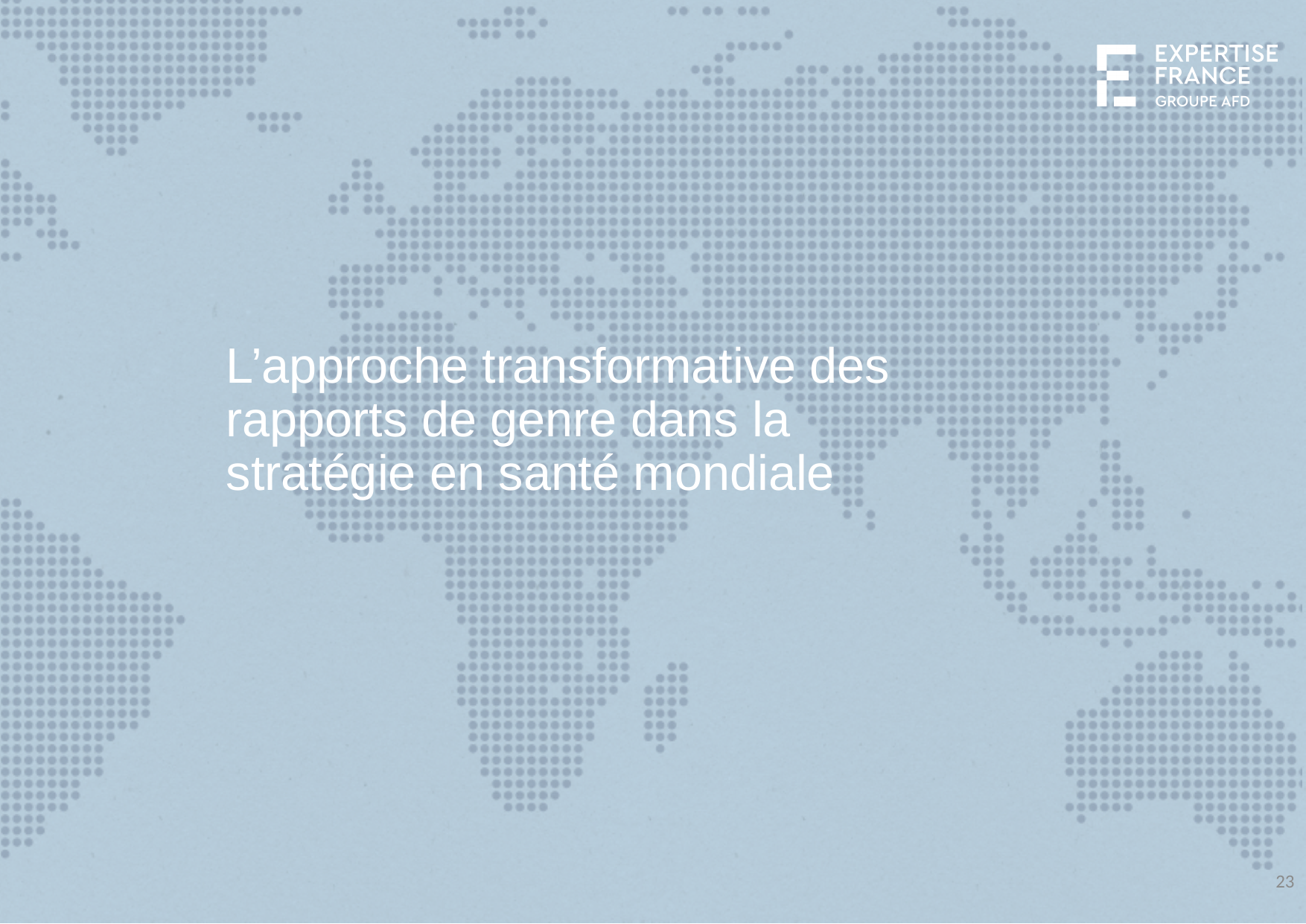

# L’approche transformative des rapports de genre dans la stratégie en santé mondiale
23